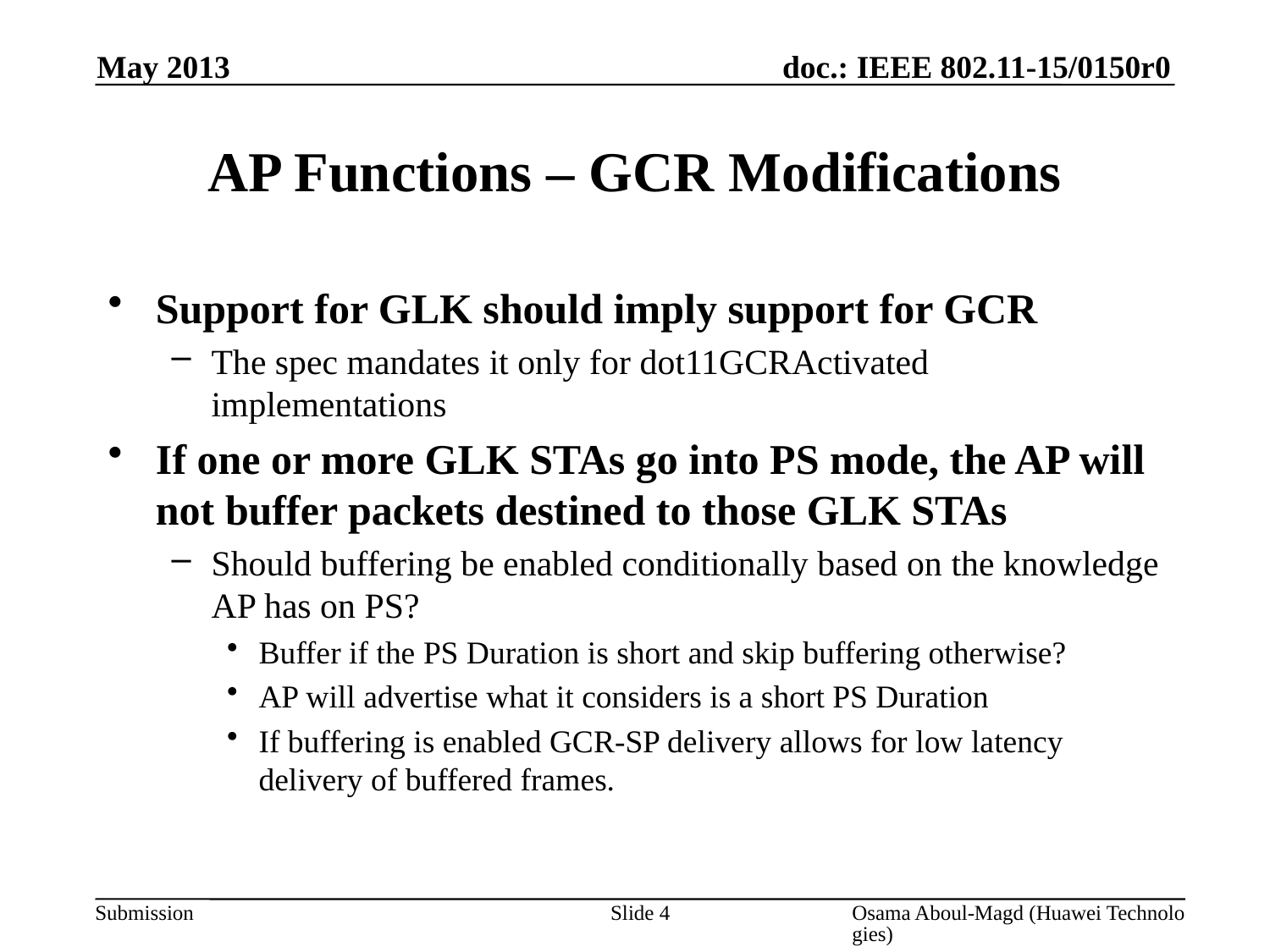

May 2013
# AP Functions – GCR Modifications
Support for GLK should imply support for GCR
The spec mandates it only for dot11GCRActivated implementations
If one or more GLK STAs go into PS mode, the AP will not buffer packets destined to those GLK STAs
Should buffering be enabled conditionally based on the knowledge AP has on PS?
Buffer if the PS Duration is short and skip buffering otherwise?
AP will advertise what it considers is a short PS Duration
If buffering is enabled GCR-SP delivery allows for low latency delivery of buffered frames.
Slide 4
Osama Aboul-Magd (Huawei Technologies)